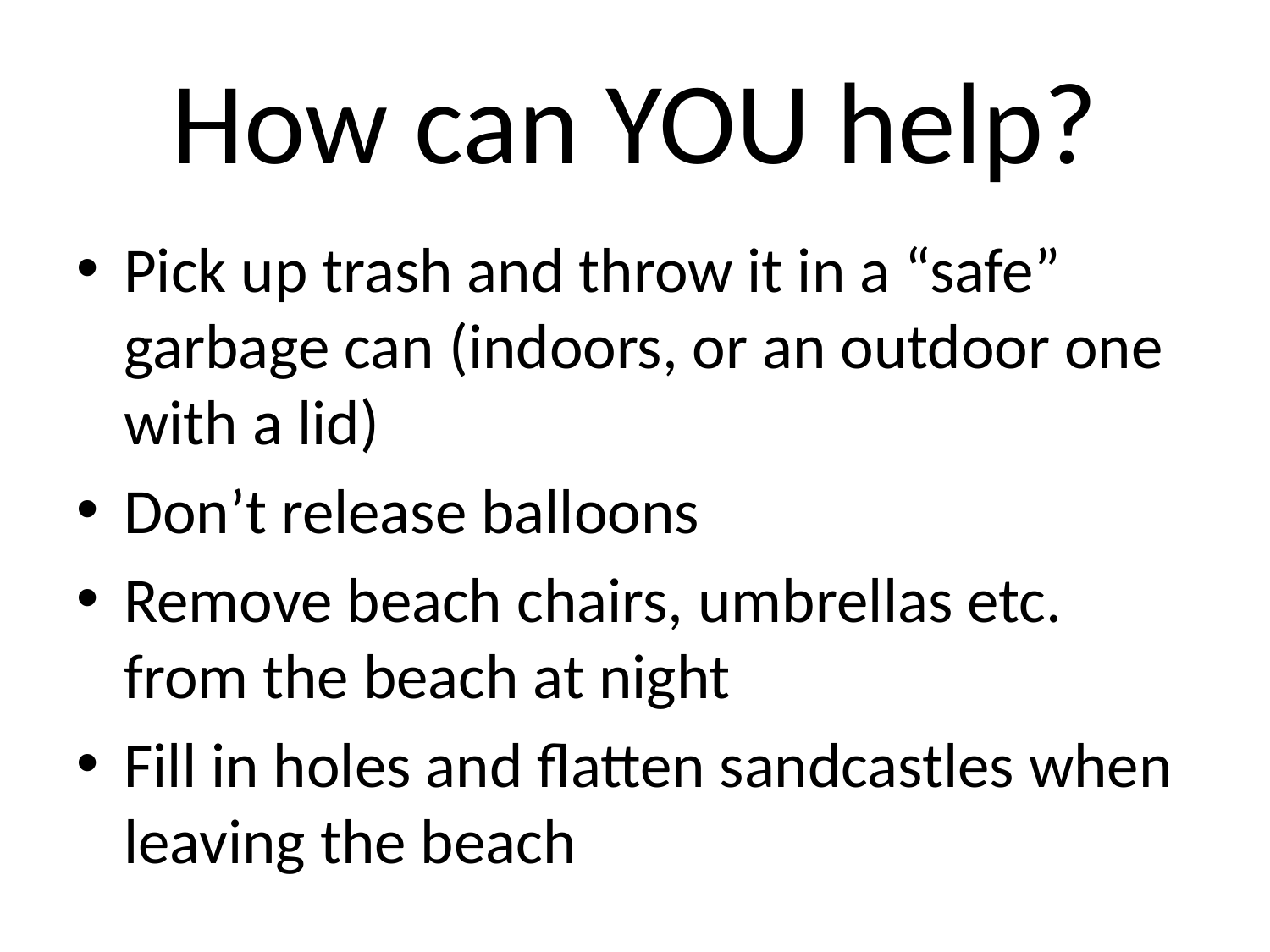

# How can YOU help?
Pick up trash and throw it in a “safe” garbage can (indoors, or an outdoor one with a lid)
Don’t release balloons
Remove beach chairs, umbrellas etc. from the beach at night
Fill in holes and flatten sandcastles when leaving the beach